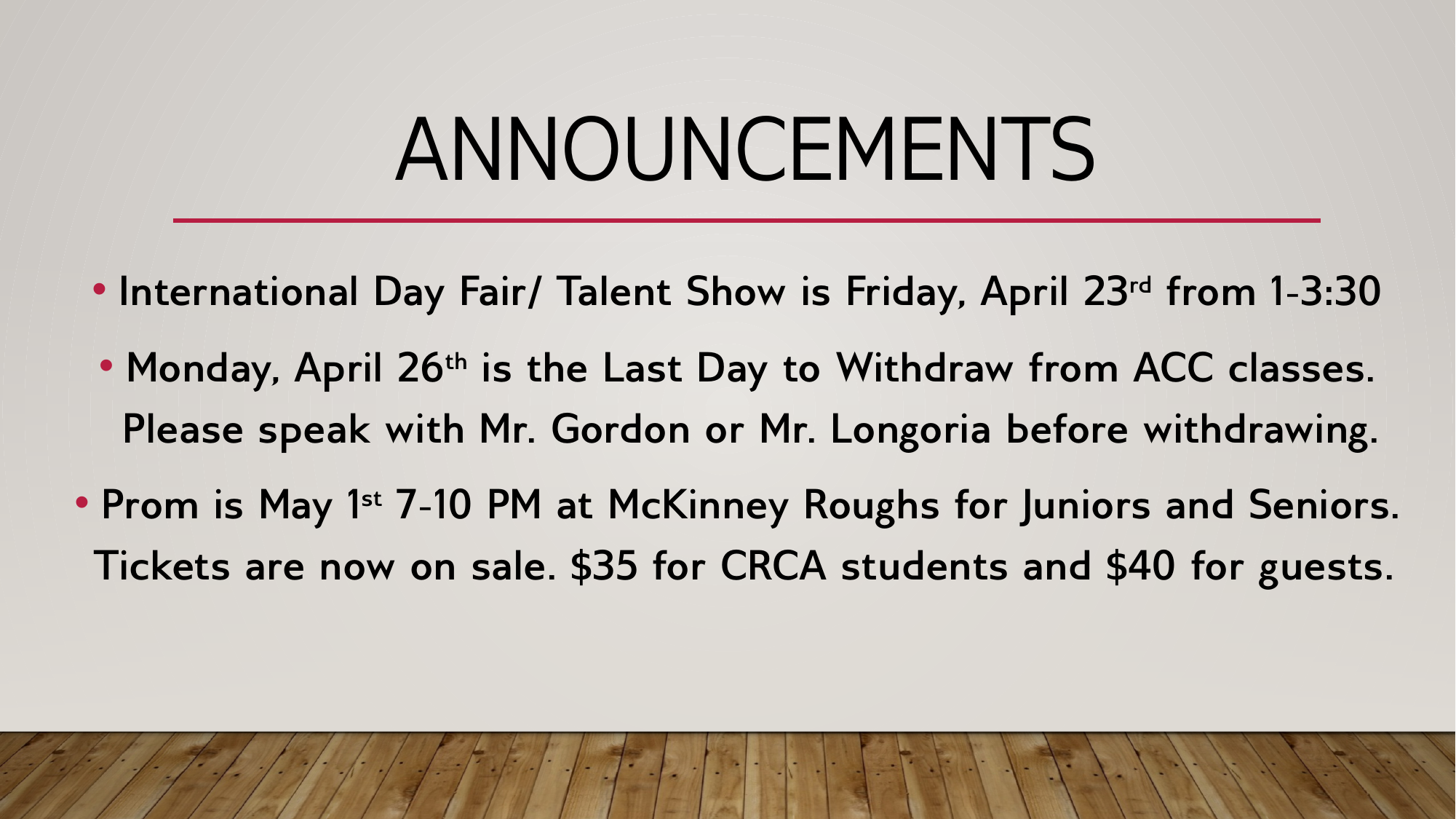

# Announcements
International Day Fair/ Talent Show is Friday, April 23rd from 1-3:30
Monday, April 26th is the Last Day to Withdraw from ACC classes. Please speak with Mr. Gordon or Mr. Longoria before withdrawing.
Prom is May 1st 7-10 PM at McKinney Roughs for Juniors and Seniors. Tickets are now on sale. $35 for CRCA students and $40 for guests.